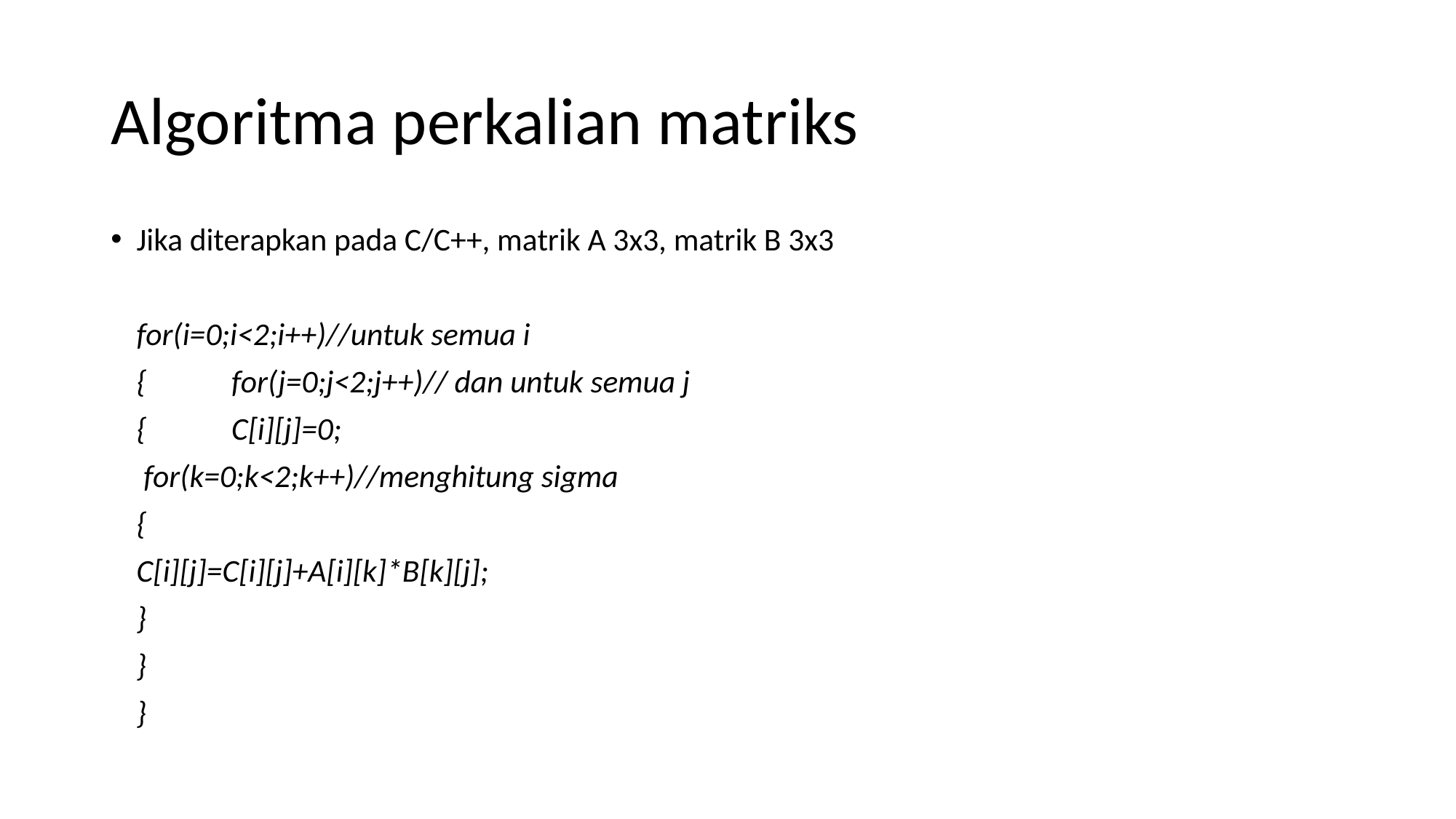

# Algoritma perkalian matriks
Jika diterapkan pada C/C++, matrik A 3x3, matrik B 3x3

	for(i=0;i<2;i++)//untuk semua i
	{	for(j=0;j<2;j++)// dan untuk semua j
		{	C[i][j]=0;
			 for(k=0;k<2;k++)//menghitung sigma
			{
				C[i][j]=C[i][j]+A[i][k]*B[k][j];
 			}
		}
	}